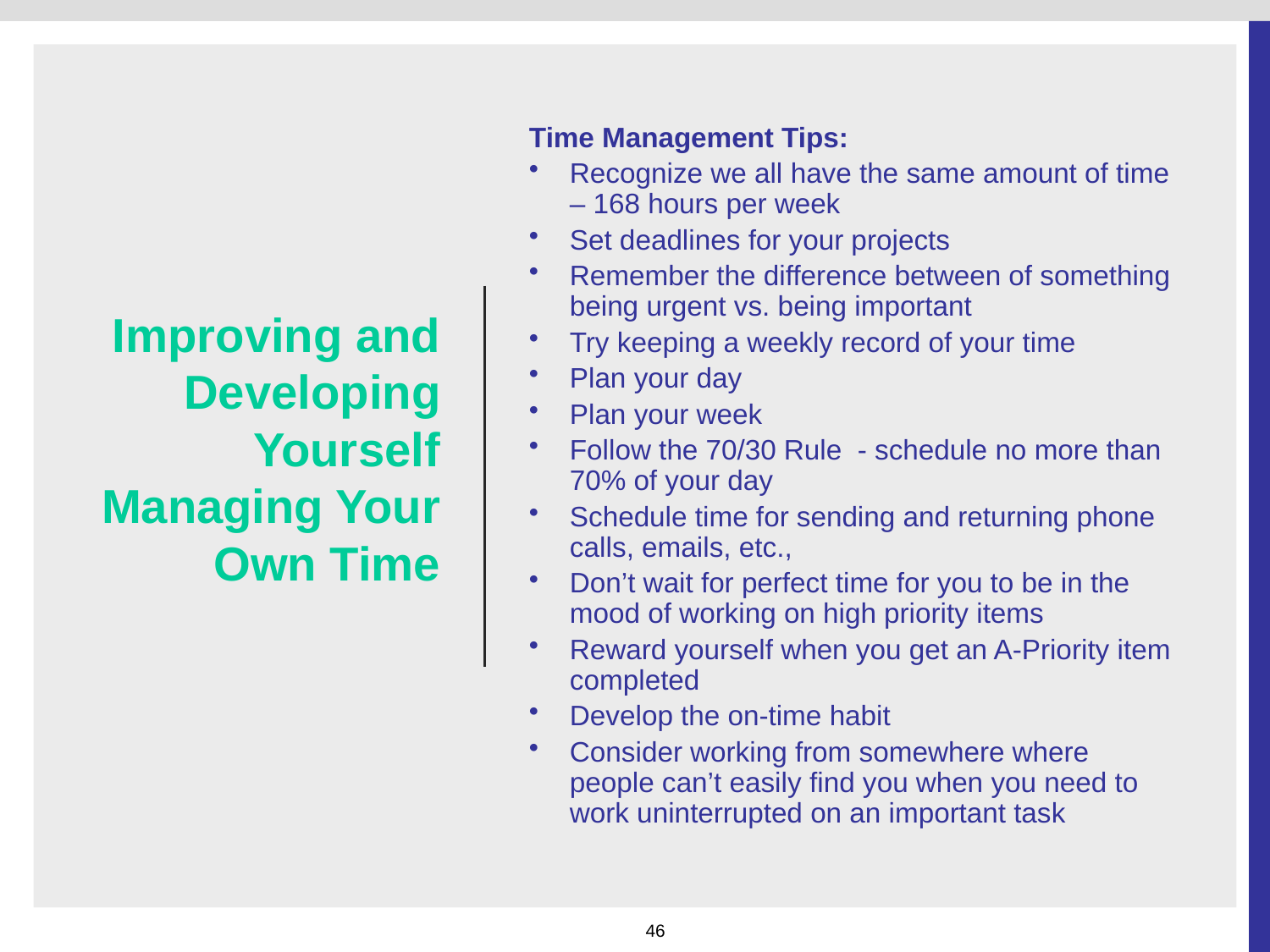

# Improving and Developing Yourself Managing Your Own Time
Time Management Tips:
Recognize we all have the same amount of time – 168 hours per week
Set deadlines for your projects
Remember the difference between of something being urgent vs. being important
Try keeping a weekly record of your time
Plan your day
Plan your week
Follow the 70/30 Rule  - schedule no more than 70% of your day
Schedule time for sending and returning phone calls, emails, etc.,
Don’t wait for perfect time for you to be in the mood of working on high priority items
Reward yourself when you get an A-Priority item completed
Develop the on-time habit
Consider working from somewhere where people can’t easily find you when you need to work uninterrupted on an important task